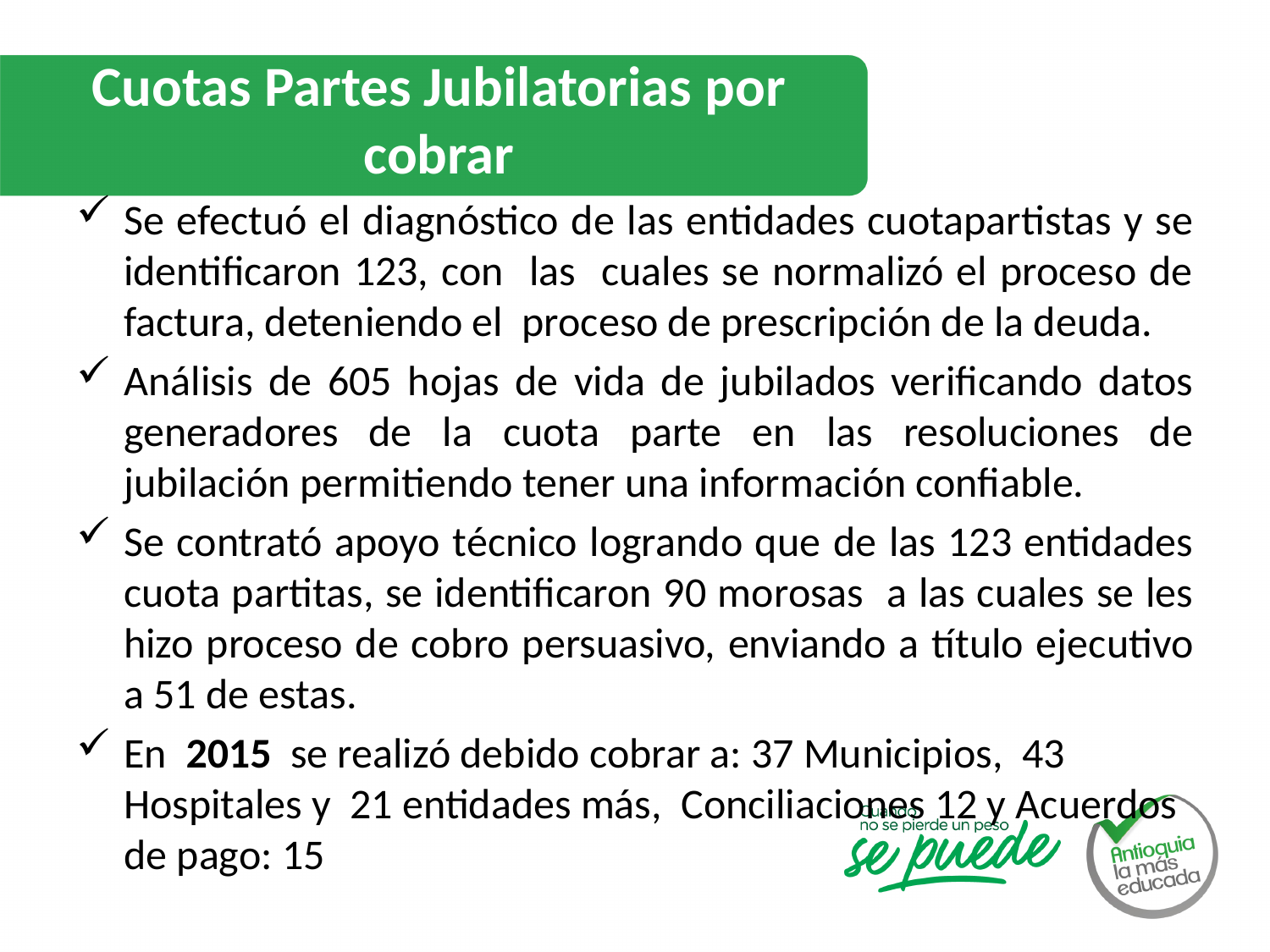

# Cuotas Partes Jubilatorias por cobrar
Se efectuó el diagnóstico de las entidades cuotapartistas y se identificaron 123, con  las  cuales se normalizó el proceso de factura, deteniendo el  proceso de prescripción de la deuda.
Análisis de 605 hojas de vida de jubilados verificando datos generadores de la cuota parte en las resoluciones de jubilación permitiendo tener una información confiable.
Se contrató apoyo técnico logrando que de las 123 entidades cuota partitas, se identificaron 90 morosas  a las cuales se les hizo proceso de cobro persuasivo, enviando a título ejecutivo a 51 de estas.
En  2015  se realizó debido cobrar a: 37 Municipios,  43 Hospitales y  21 entidades más,  Conciliaciones 12 y Acuerdos de pago: 15